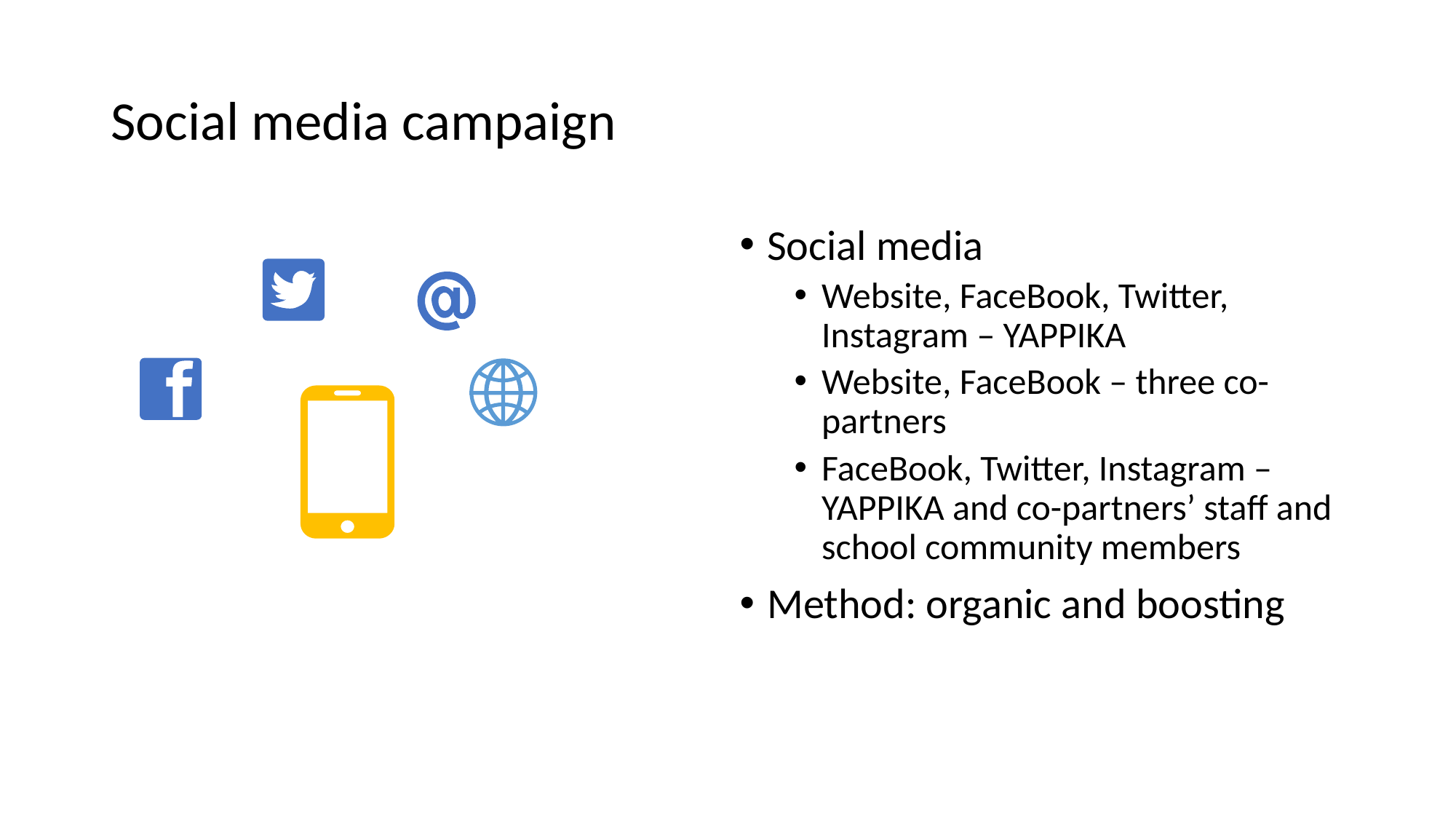

# Social media campaign
Social media
Website, FaceBook, Twitter, Instagram – YAPPIKA
Website, FaceBook – three co-partners
FaceBook, Twitter, Instagram – YAPPIKA and co-partners’ staff and school community members
Method: organic and boosting